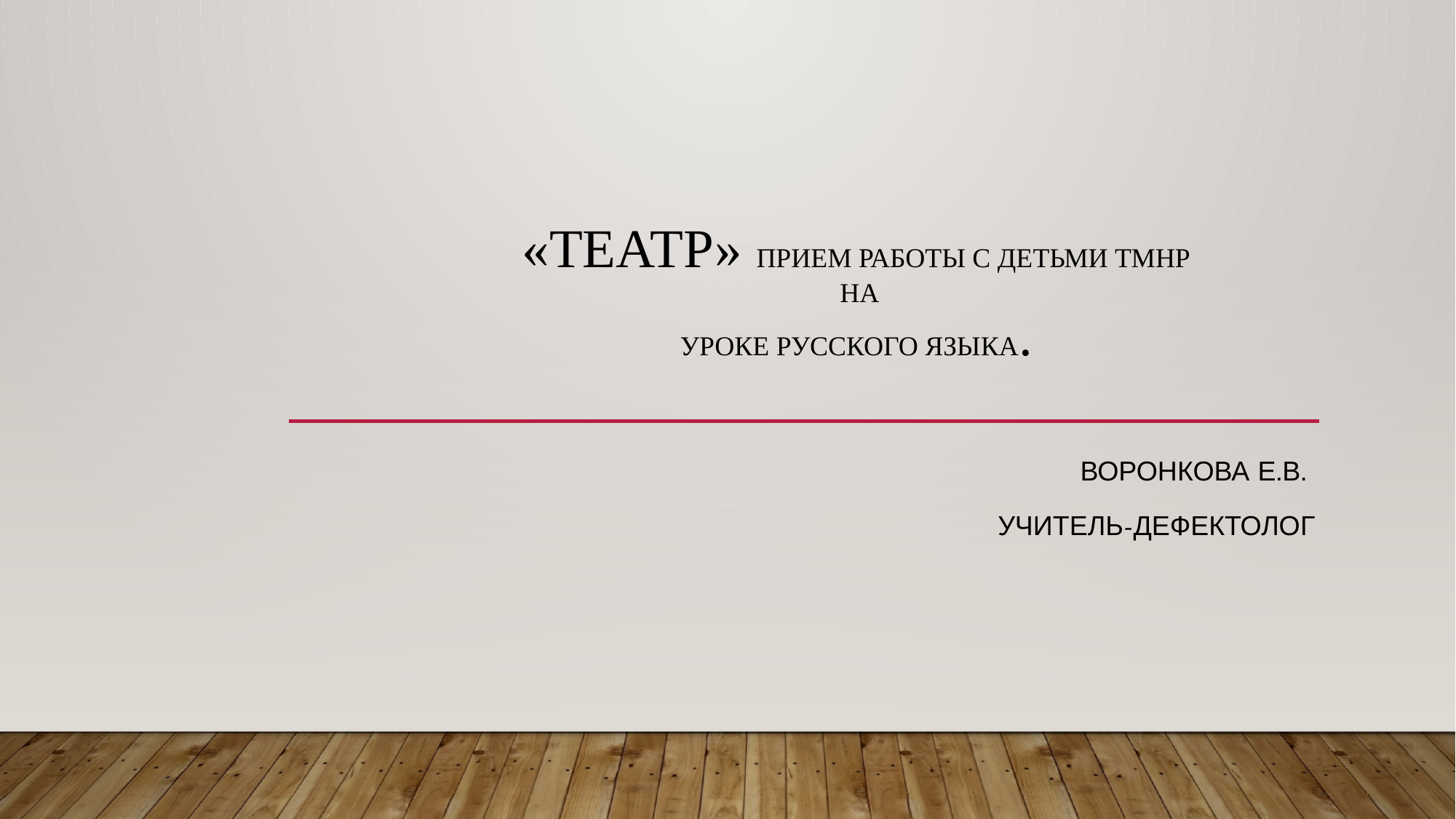

# «Театр» прием работы с детьми ТМНР на уроке русского языка.
 Воронкова Е.В.
Учитель-дефектолог